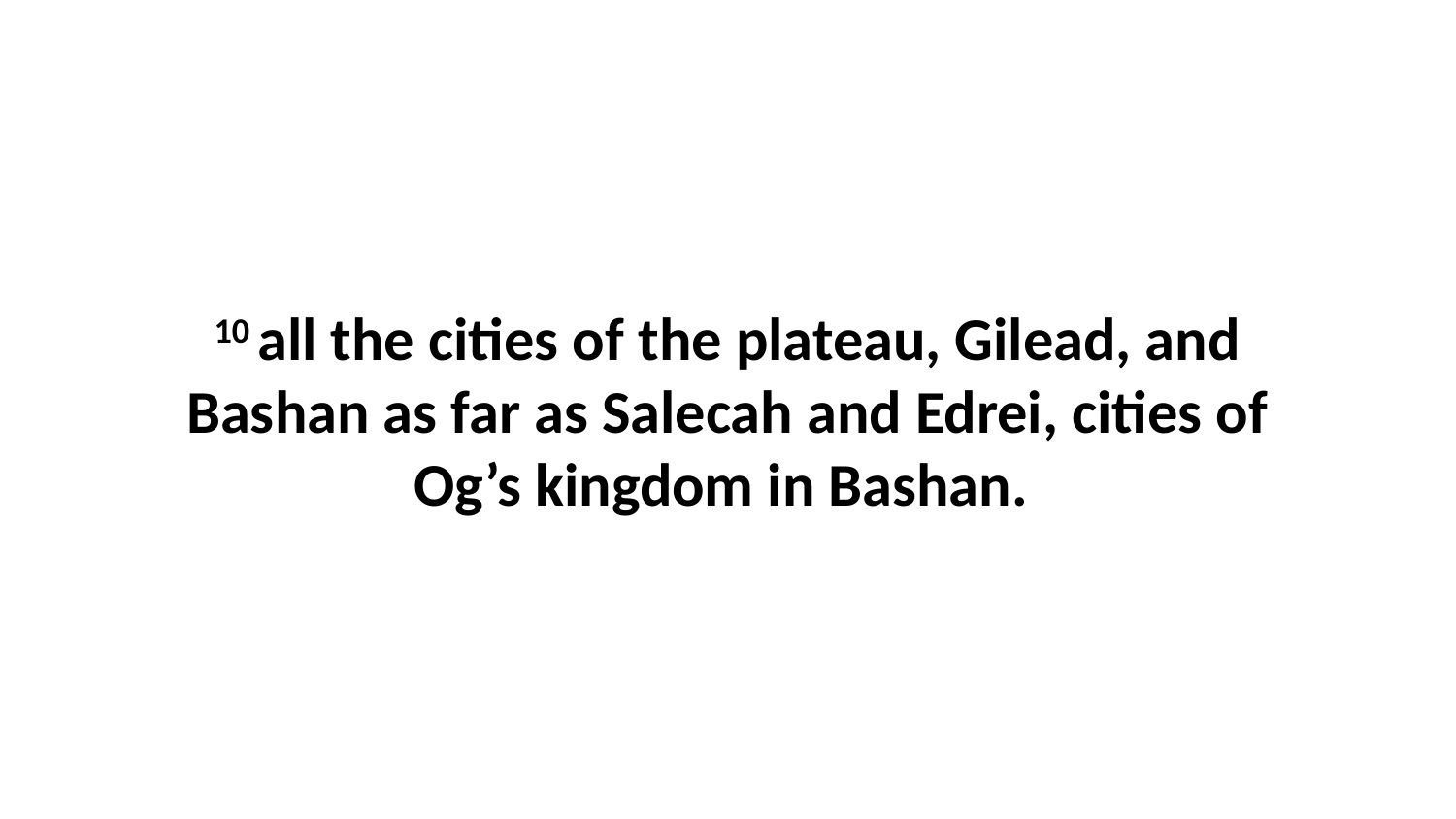

10 all the cities of the plateau, Gilead, and Bashan as far as Salecah and Edrei, cities of Og’s kingdom in Bashan.